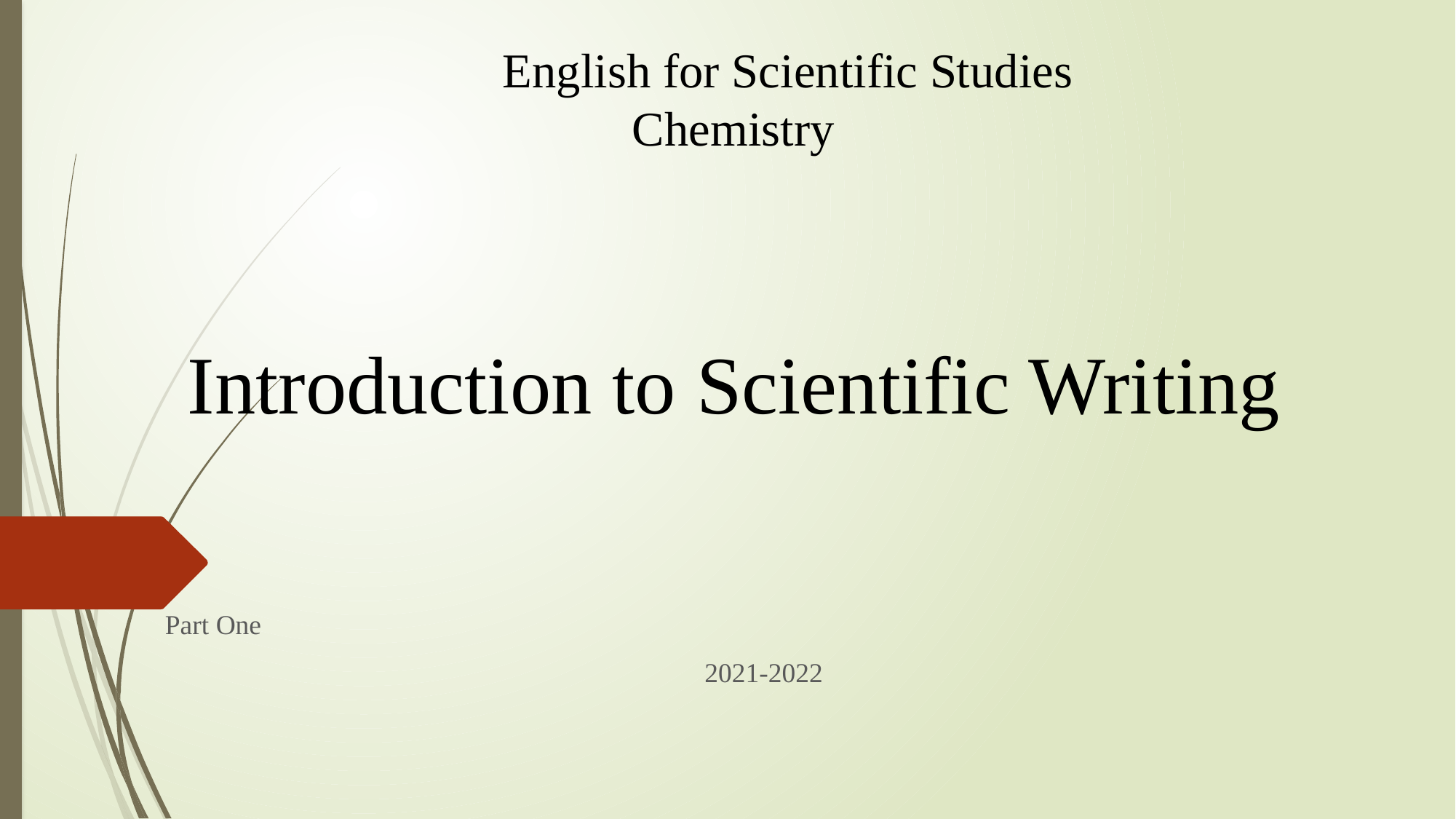

# English for Scientific Studies Chemistry Introduction to Scientific Writing
Part One
2021-2022